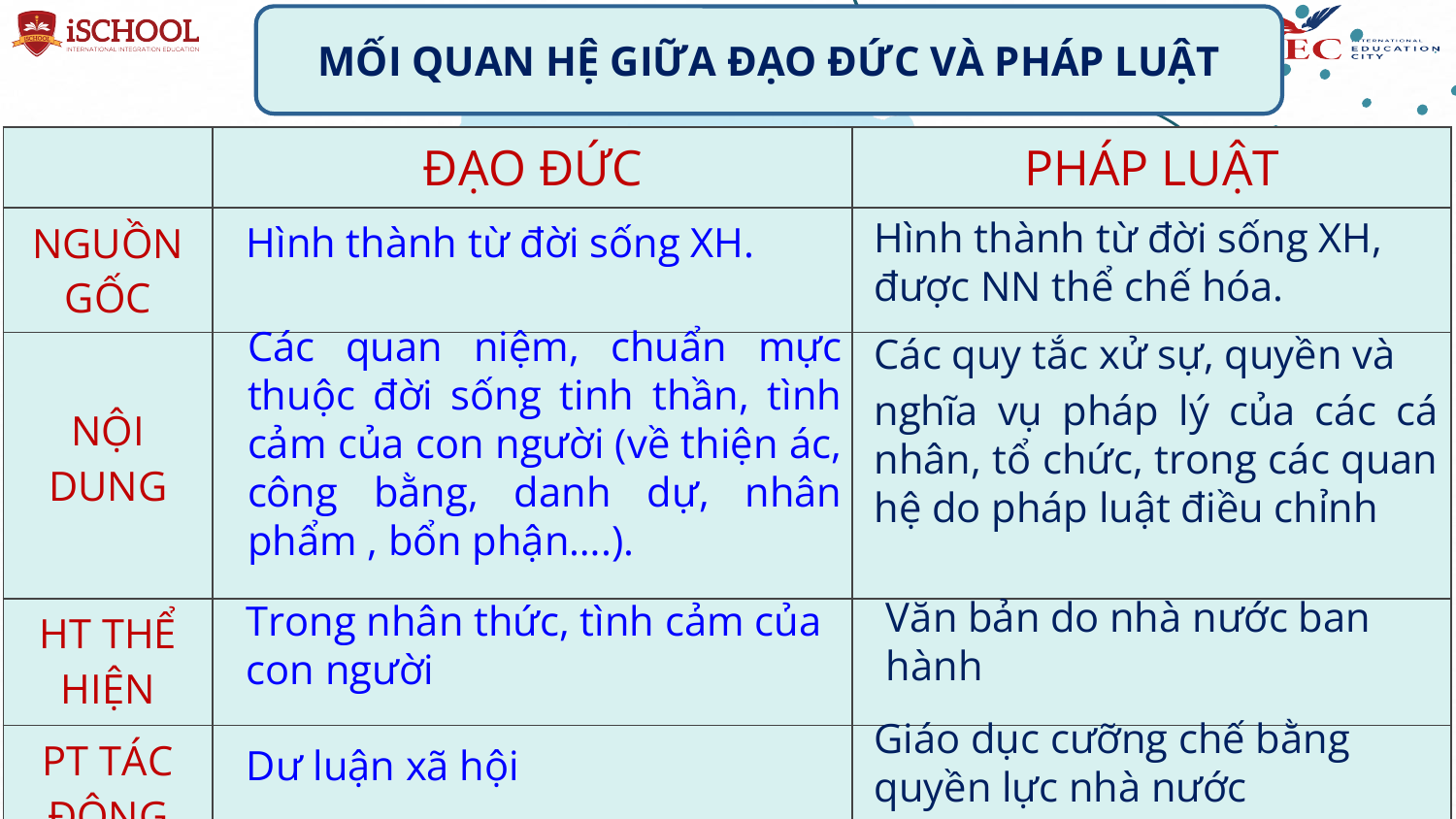

MỐI QUAN HỆ GIỮA ĐẠO ĐỨC VÀ PHÁP LUẬT
|  | ĐẠO ĐỨC | PHÁP LUẬT |
| --- | --- | --- |
| NGUỒN GỐC |  |  |
| NỘI DUNG |  |  |
| HT THỂ HIỆN |  |  |
| PT TÁC ĐỘNG |  |  |
Hình thành từ đời sống XH, được NN thể chế hóa.
Hình thành từ đời sống XH.
Các quan niệm, chuẩn mực thuộc đời sống tinh thần, tình cảm của con người (về thiện ác, công bằng, danh dự, nhân phẩm , bổn phận….).
Các quy tắc xử sự, quyền và
nghĩa vụ pháp lý của các cá nhân, tổ chức, trong các quan hệ do pháp luật điều chỉnh
Văn bản do nhà nước ban hành
Trong nhân thức, tình cảm của con người
Giáo dục cưỡng chế bằng quyền lực nhà nước
Dư luận xã hội